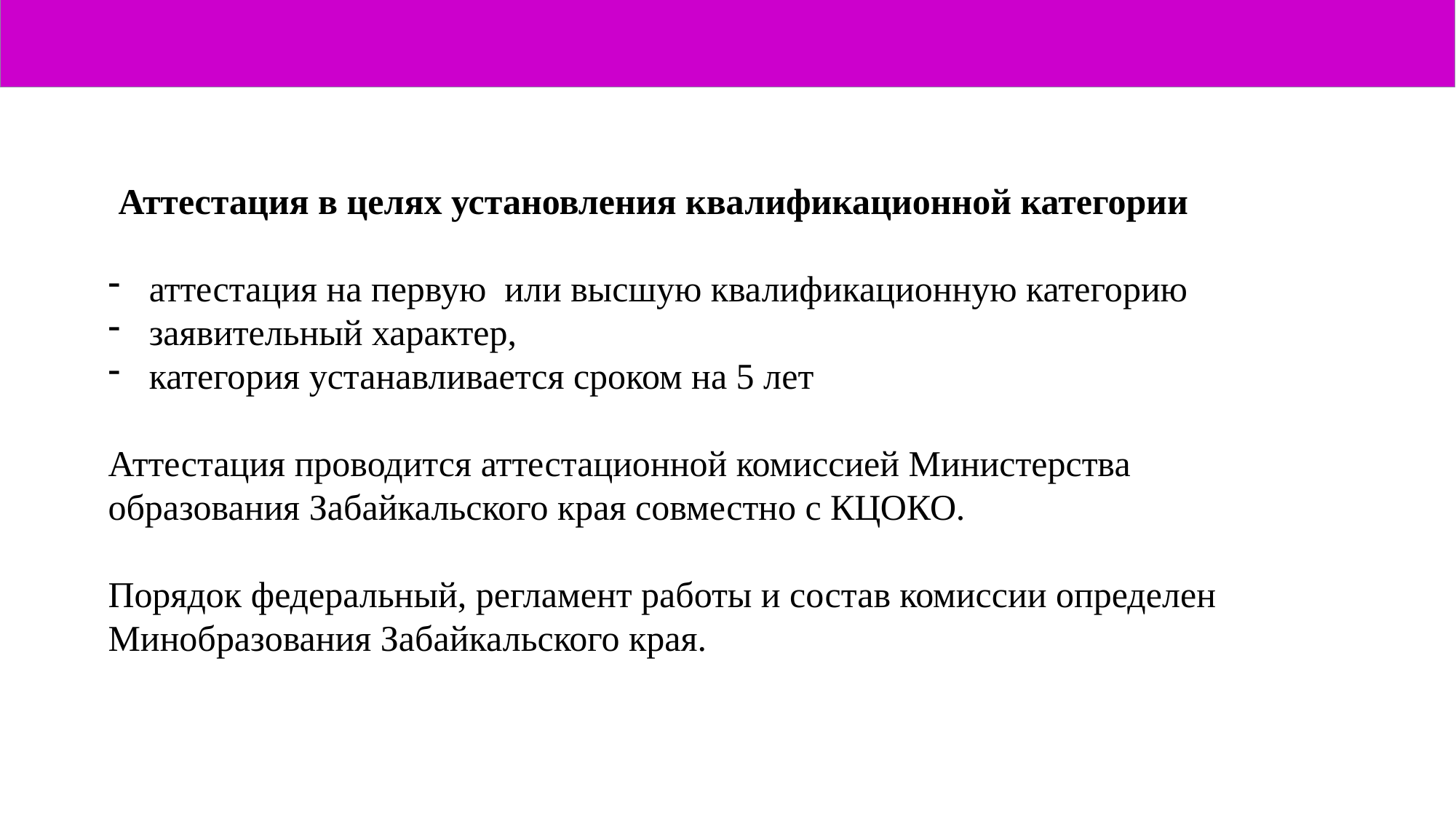

Аттестация в целях установления квалификационной категории

аттестация на первую  или высшую квалификационную категорию
заявительный характер,
категория устанавливается сроком на 5 лет

Аттестация проводится аттестационной комиссией Министерства образования Забайкальского края совместно с КЦОКО.

Порядок федеральный, регламент работы и состав комиссии определен Минобразования Забайкальского края.